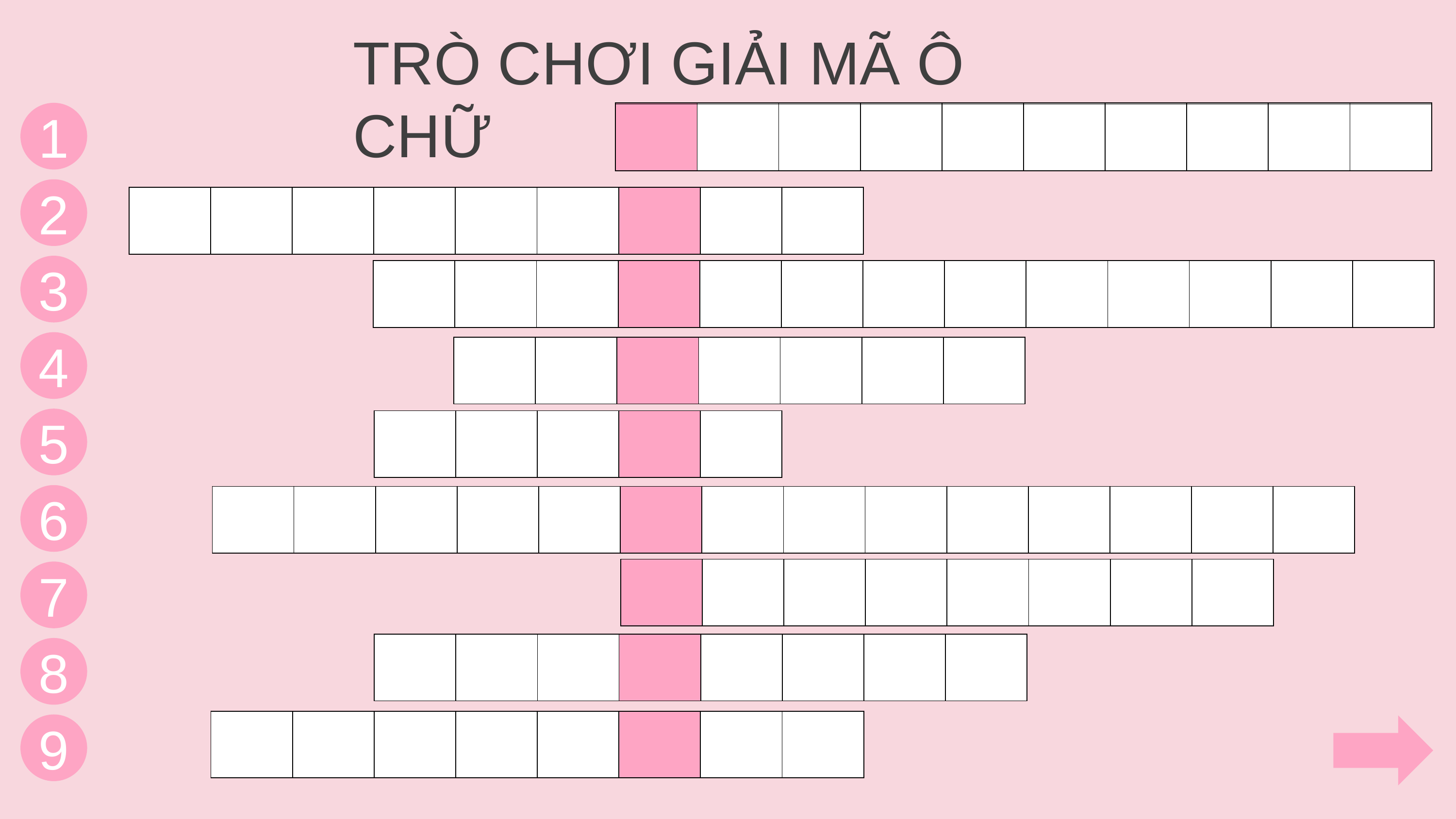

TRÒ CHƠI GIẢI MÃ Ô CHỮ
| C | O | N | D | A | M | P | I | C | H |
| --- | --- | --- | --- | --- | --- | --- | --- | --- | --- |
1
|  |  |  |  |  |  |  |  |  |  |
| --- | --- | --- | --- | --- | --- | --- | --- | --- | --- |
2
| T | R | O | N | G | S | A | N | G |
| --- | --- | --- | --- | --- | --- | --- | --- | --- |
|  |  |  |  |  |  |  |  |  |
| --- | --- | --- | --- | --- | --- | --- | --- | --- |
3
| T | U | D | O | V | A | T | I | N | H | Y | E | U |
| --- | --- | --- | --- | --- | --- | --- | --- | --- | --- | --- | --- | --- |
|  |  |  |  |  |  |  |  |  |  |  |  |  |
| --- | --- | --- | --- | --- | --- | --- | --- | --- | --- | --- | --- | --- |
4
| M | A | T | T | R | O | I |
| --- | --- | --- | --- | --- | --- | --- |
|  |  |  |  |  |  |  |
| --- | --- | --- | --- | --- | --- | --- |
5
| M | U | A | H | E |
| --- | --- | --- | --- | --- |
|  |  |  |  |  |
| --- | --- | --- | --- | --- |
6
| L | I | C | H | S | U | T | H | U | C | T | I | N | H |
| --- | --- | --- | --- | --- | --- | --- | --- | --- | --- | --- | --- | --- | --- |
|  |  |  |  |  |  |  |  |  |  |  |  |  |  |
| --- | --- | --- | --- | --- | --- | --- | --- | --- | --- | --- | --- | --- | --- |
| O | L | E | N | H | I | N | A |
| --- | --- | --- | --- | --- | --- | --- | --- |
|  |  |  |  |  |  |  |  |
| --- | --- | --- | --- | --- | --- | --- | --- |
7
| C | H | A | N | T | H | U | C |
| --- | --- | --- | --- | --- | --- | --- | --- |
|  |  |  |  |  |  |  |  |
| --- | --- | --- | --- | --- | --- | --- | --- |
8
| T | R | U | O | N | G | C | A |
| --- | --- | --- | --- | --- | --- | --- | --- |
|  |  |  |  |  |  |  |  |
| --- | --- | --- | --- | --- | --- | --- | --- |
9